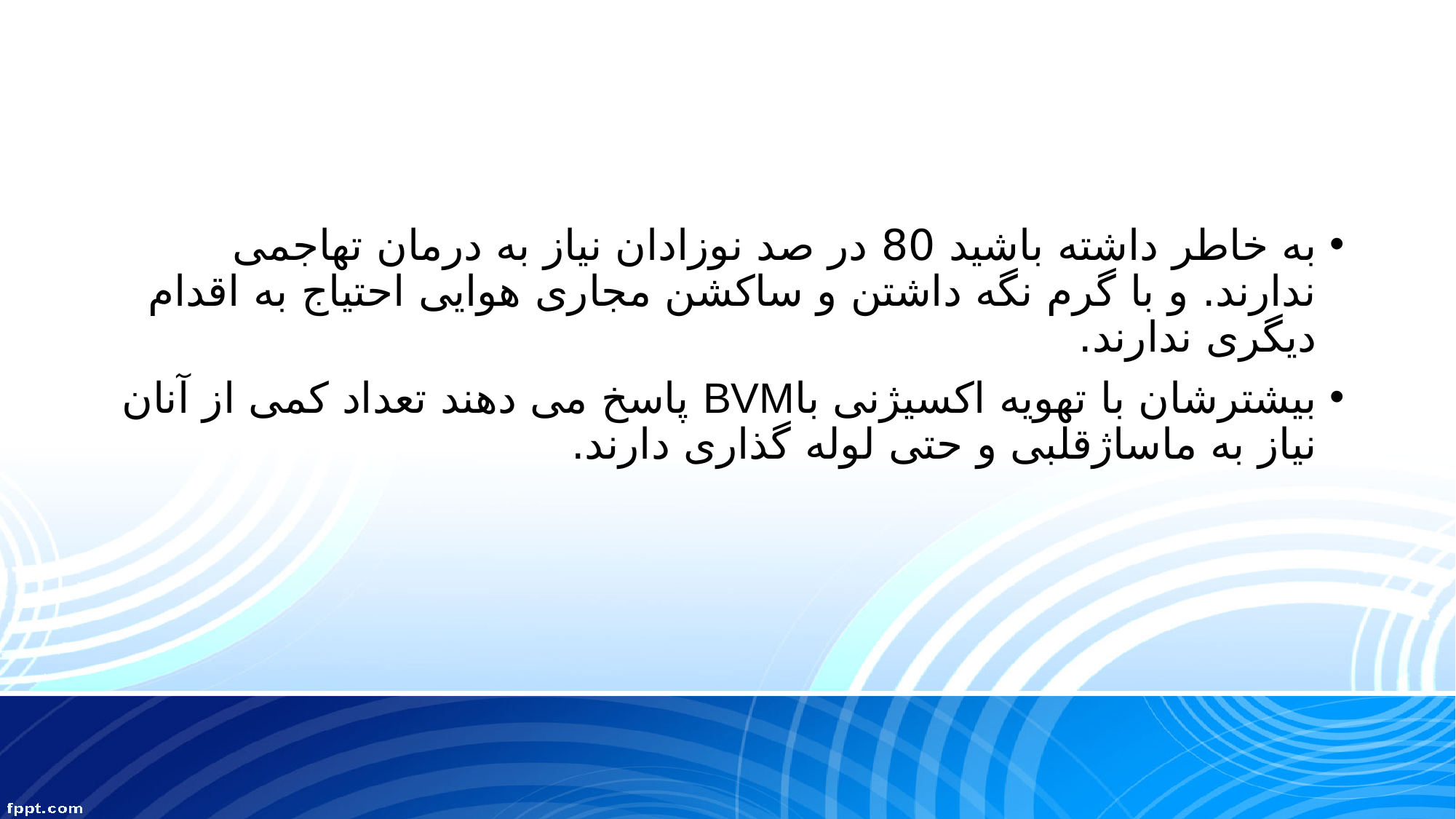

به خاطر داشته باشید 80 در صد نوزادان نیاز به درمان تهاجمی ندارند. و با گرم نگه داشتن و ساکشن مجاری هوایی احتیاج به اقدام دیگری ندارند.
بیشترشان با تهویه اکسیژنی باBVM پاسخ می دهند تعداد کمی از آنان نیاز به ماساژقلبی و حتی لوله گذاری دارند.